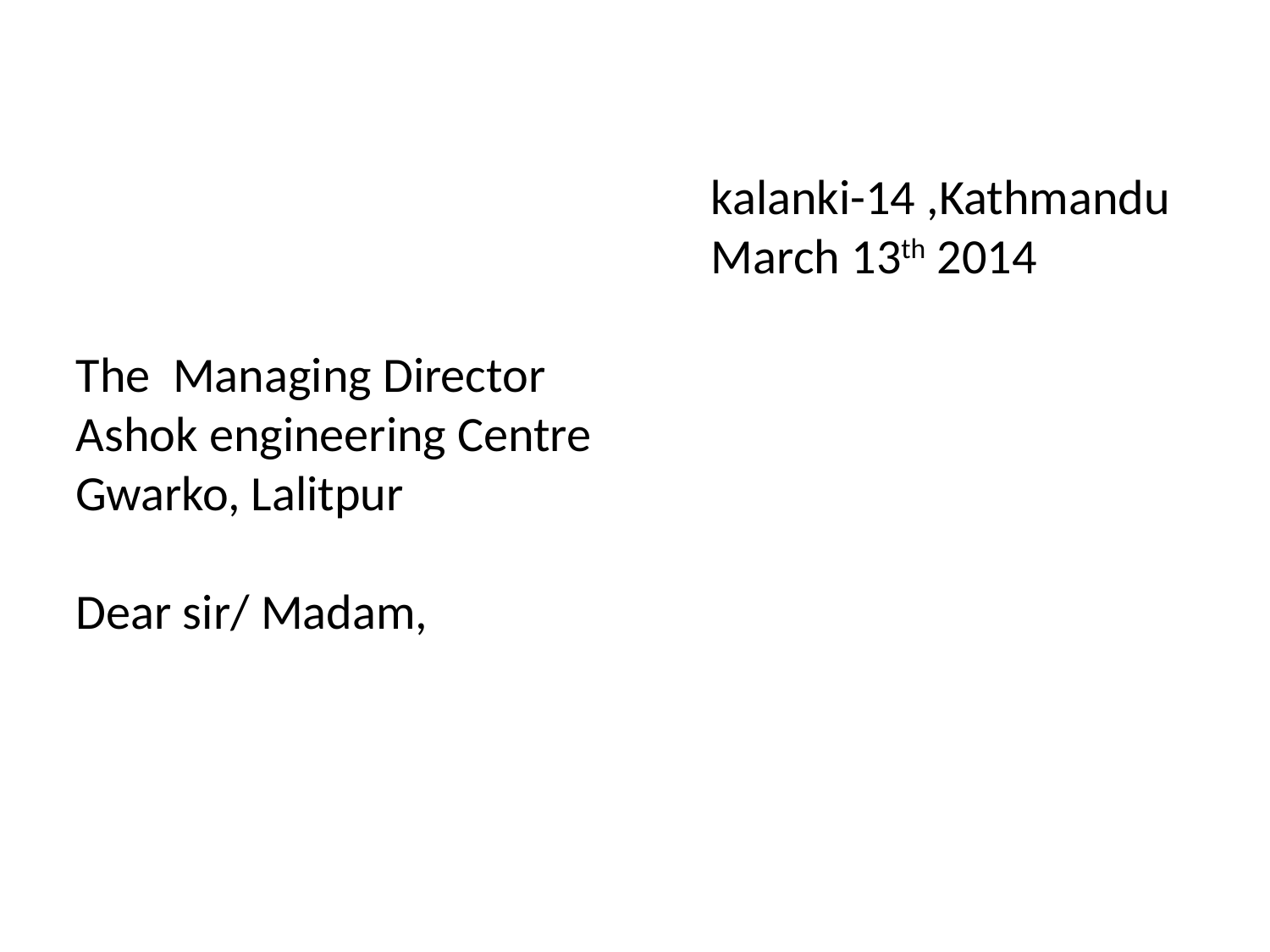

kalanki-14 ,Kathmandu
					March 13th 2014

The  Managing Director
Ashok engineering Centre
Gwarko, Lalitpur

Dear sir/ Madam,